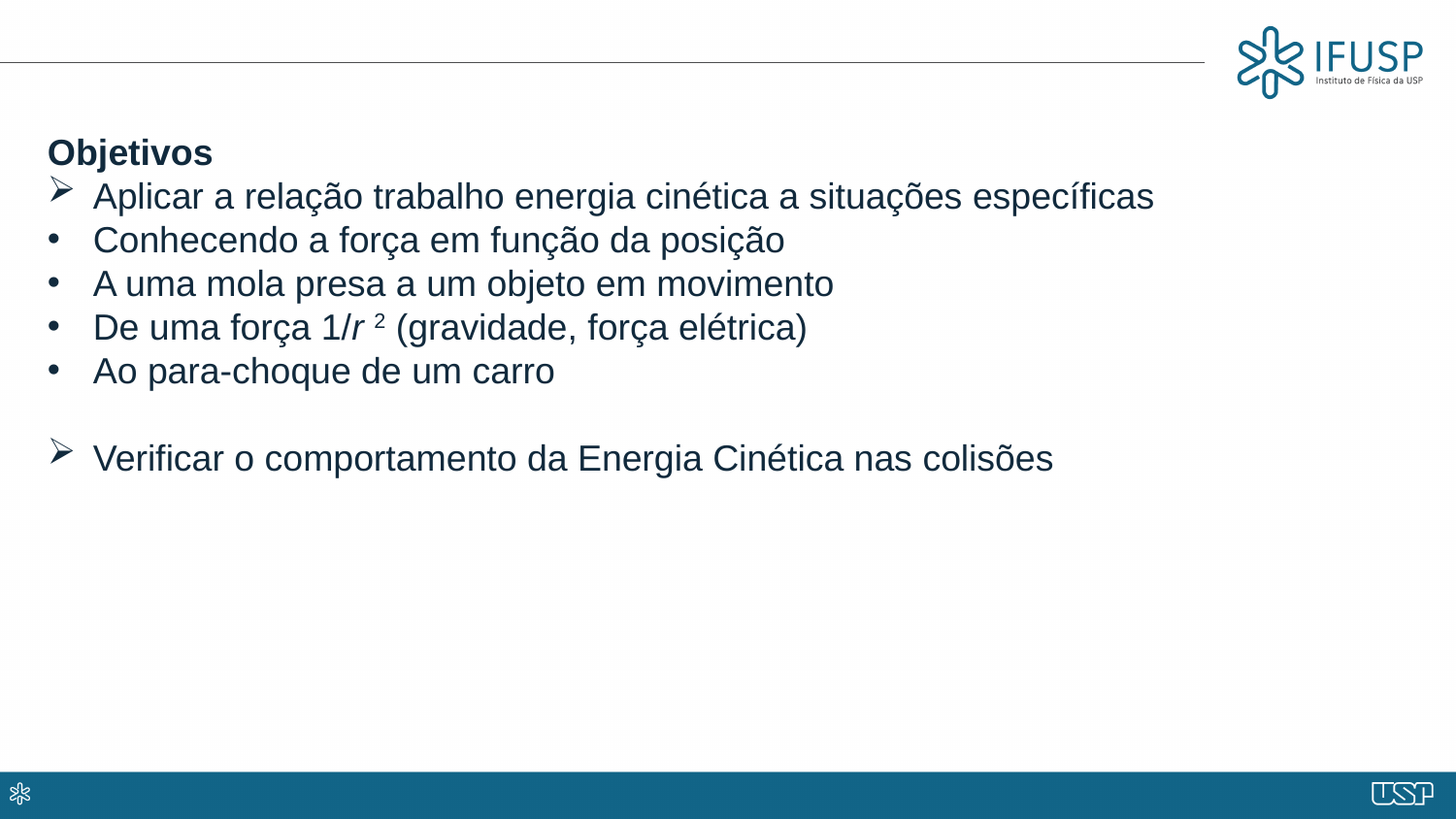

Objetivos
Aplicar a relação trabalho energia cinética a situações específicas
Conhecendo a força em função da posição
A uma mola presa a um objeto em movimento
De uma força 1/r 2 (gravidade, força elétrica)
Ao para-choque de um carro

Verificar o comportamento da Energia Cinética nas colisões